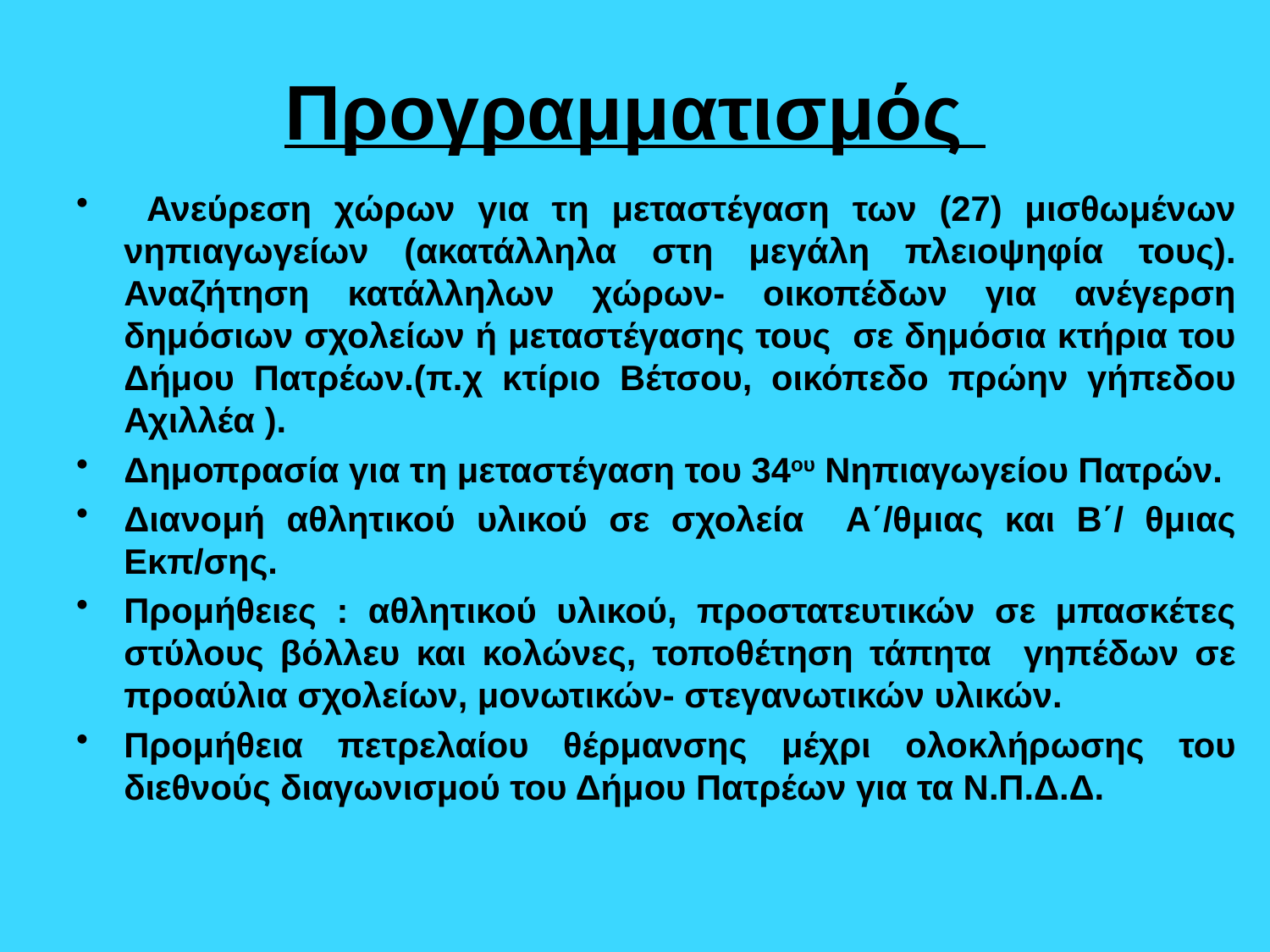

# Προγραμματισμός
 Ανεύρεση χώρων για τη μεταστέγαση των (27) μισθωμένων νηπιαγωγείων (ακατάλληλα στη μεγάλη πλειοψηφία τους). Αναζήτηση κατάλληλων χώρων- οικοπέδων για ανέγερση δημόσιων σχολείων ή μεταστέγασης τους  σε δημόσια κτήρια του Δήμου Πατρέων.(π.χ κτίριο Βέτσου, οικόπεδο πρώην γήπεδου Αχιλλέα ).
Δημοπρασία για τη μεταστέγαση του 34ου Νηπιαγωγείου Πατρών.
Διανομή αθλητικού υλικού σε σχολεία  Α΄/θμιας και Β΄/ θμιας Εκπ/σης.
Προμήθειες : αθλητικού υλικού, προστατευτικών σε μπασκέτες στύλους βόλλευ και κολώνες, τοποθέτηση τάπητα  γηπέδων σε προαύλια σχολείων, μονωτικών- στεγανωτικών υλικών.
Προμήθεια πετρελαίου θέρμανσης μέχρι ολοκλήρωσης του διεθνούς διαγωνισμού του Δήμου Πατρέων για τα Ν.Π.Δ.Δ.